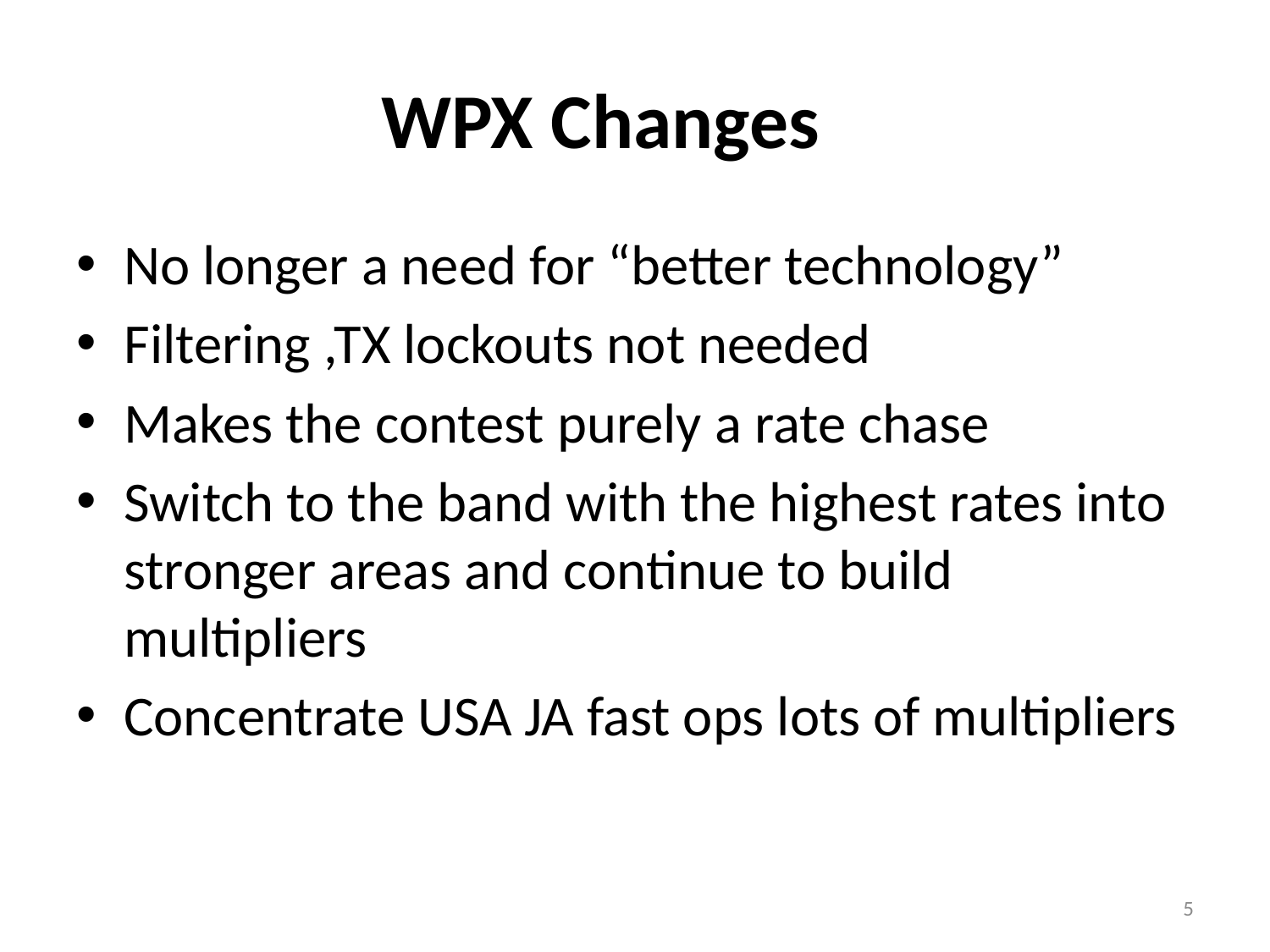

# WPX Changes
No longer a need for “better technology”
Filtering ,TX lockouts not needed
Makes the contest purely a rate chase
Switch to the band with the highest rates into stronger areas and continue to build multipliers
Concentrate USA JA fast ops lots of multipliers
5